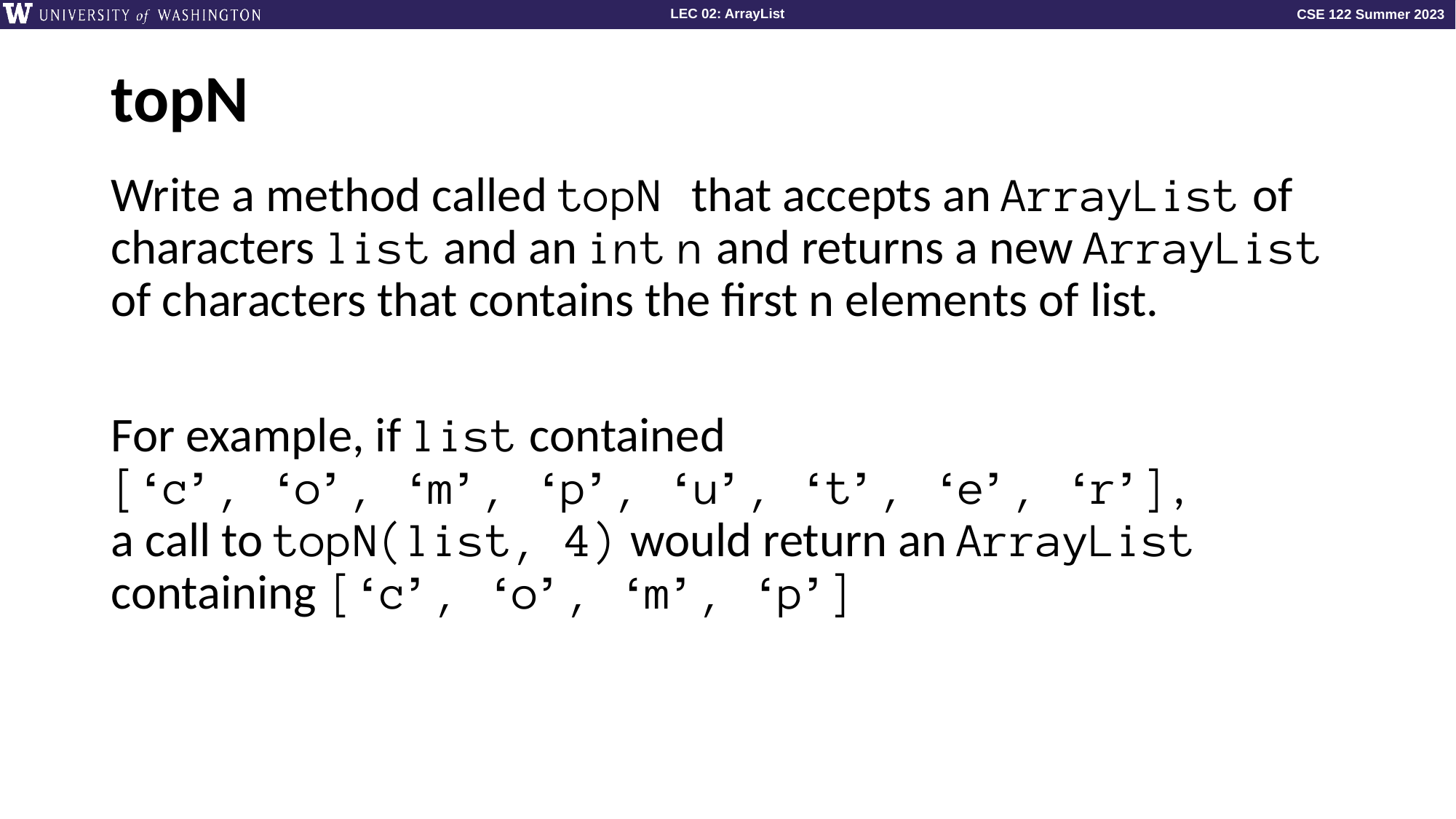

# topN
Write a method called topN that accepts an ArrayList of characters list and an int n and returns a new ArrayList of characters that contains the first n elements of list.

For example, if list contained
[‘c’, ‘o’, ‘m’, ‘p’, ‘u’, ‘t’, ‘e’, ‘r’],
a call to topN(list, 4) would return an ArrayList containing [‘c’, ‘o’, ‘m’, ‘p’]